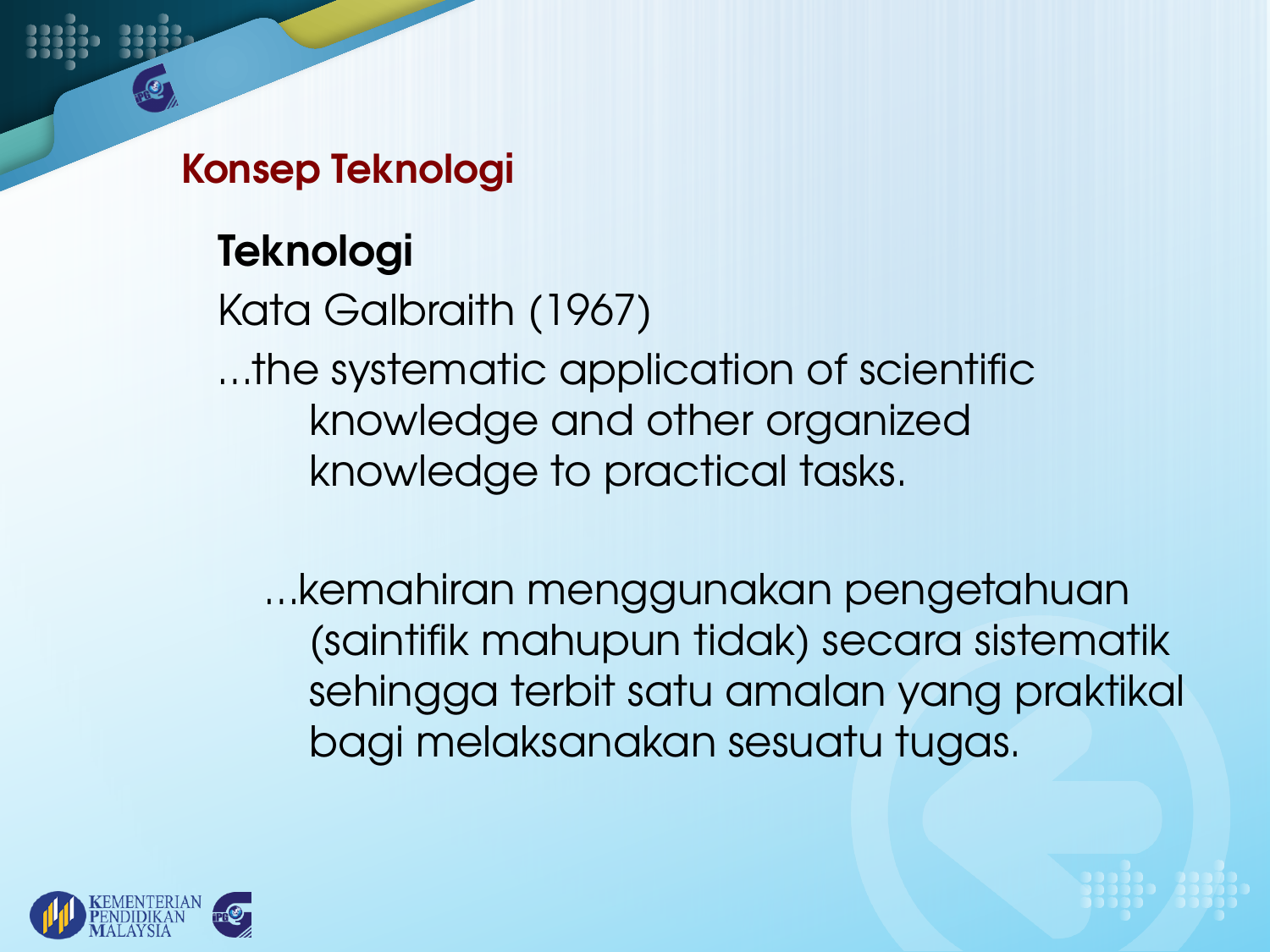

# Konsep Teknologi
Teknologi
Kata Galbraith (1967)
…the systematic application of scientific knowledge and other organized knowledge to practical tasks.

    …kemahiran menggunakan pengetahuan (saintifik mahupun tidak) secara sistematik sehingga terbit satu amalan yang praktikal bagi melaksanakan sesuatu tugas.